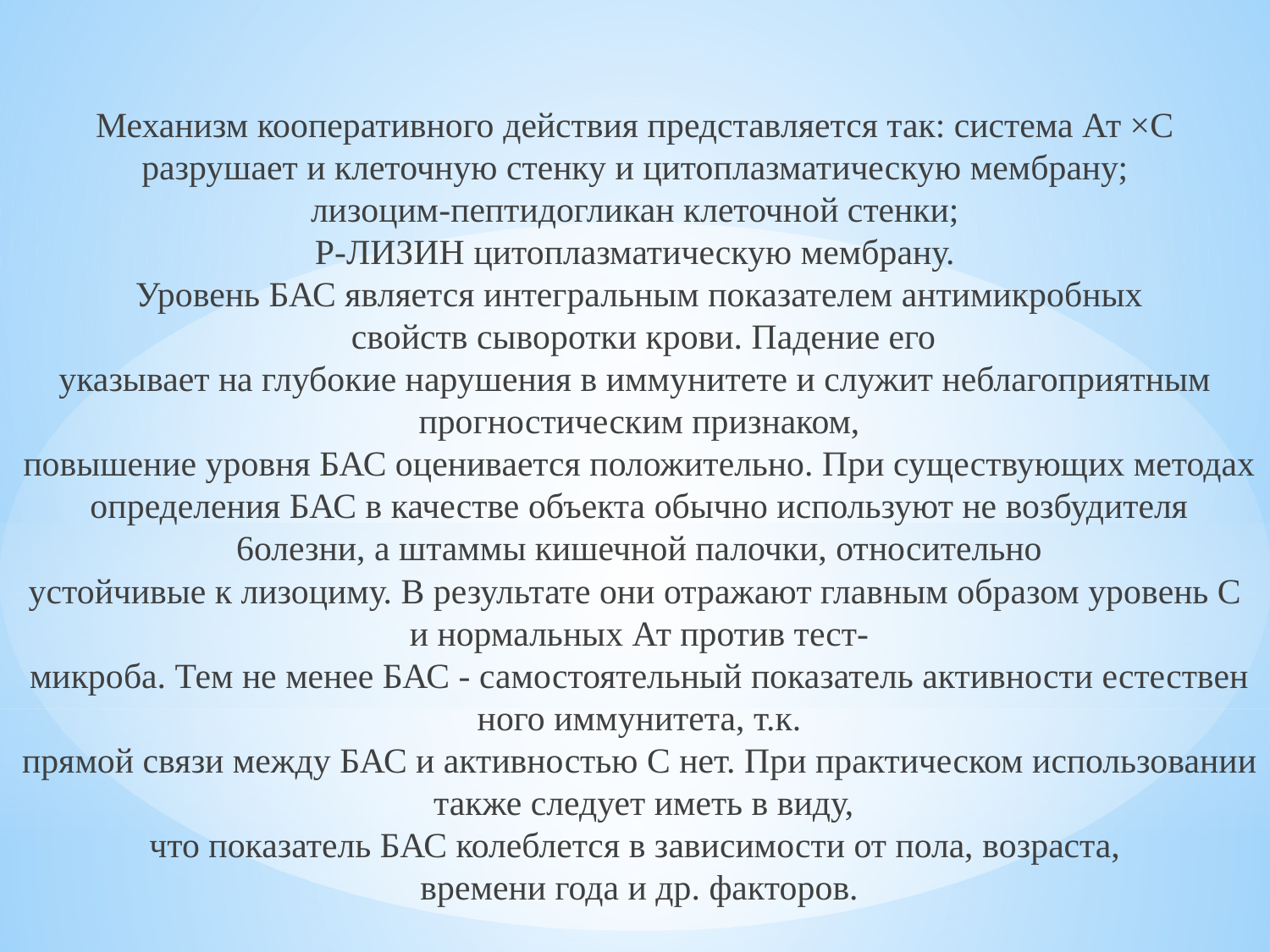

Механизм кооперативного действия представляется так: система Ат ×С
разрушает и клеточную стенку и цитоплазматическую мембрану;
лизоцим-пептидогликан клеточной стенки;
р-лизин цитоплазматическую мембрану.  Уровень БАС является интегральным показателем антимикробных
 свойств сыворотки крови. Падение его указывает на глубокие нарушения в иммунитете и служит неблагоприятным
прогностическим признаком, повышение уровня БАС оценивается положительно. При существующих методах определения БАС в качестве объекта обычно используют не возбудителя
6олезни, а штаммы кишечной палочки, относительно устойчивые к лизоциму. В результате они отражают главным образом уровень С и нормальных Ат против тест-микроба. Тем не менее БАС - самостоятельный показатель активности естественного иммунитета, т.к. прямой связи между БАС и активностью С нет. При практическом использовании также следует иметь в виду, что показатель БАС колеблется в зависимости от пола, возраста,
времени года и др. факторов.